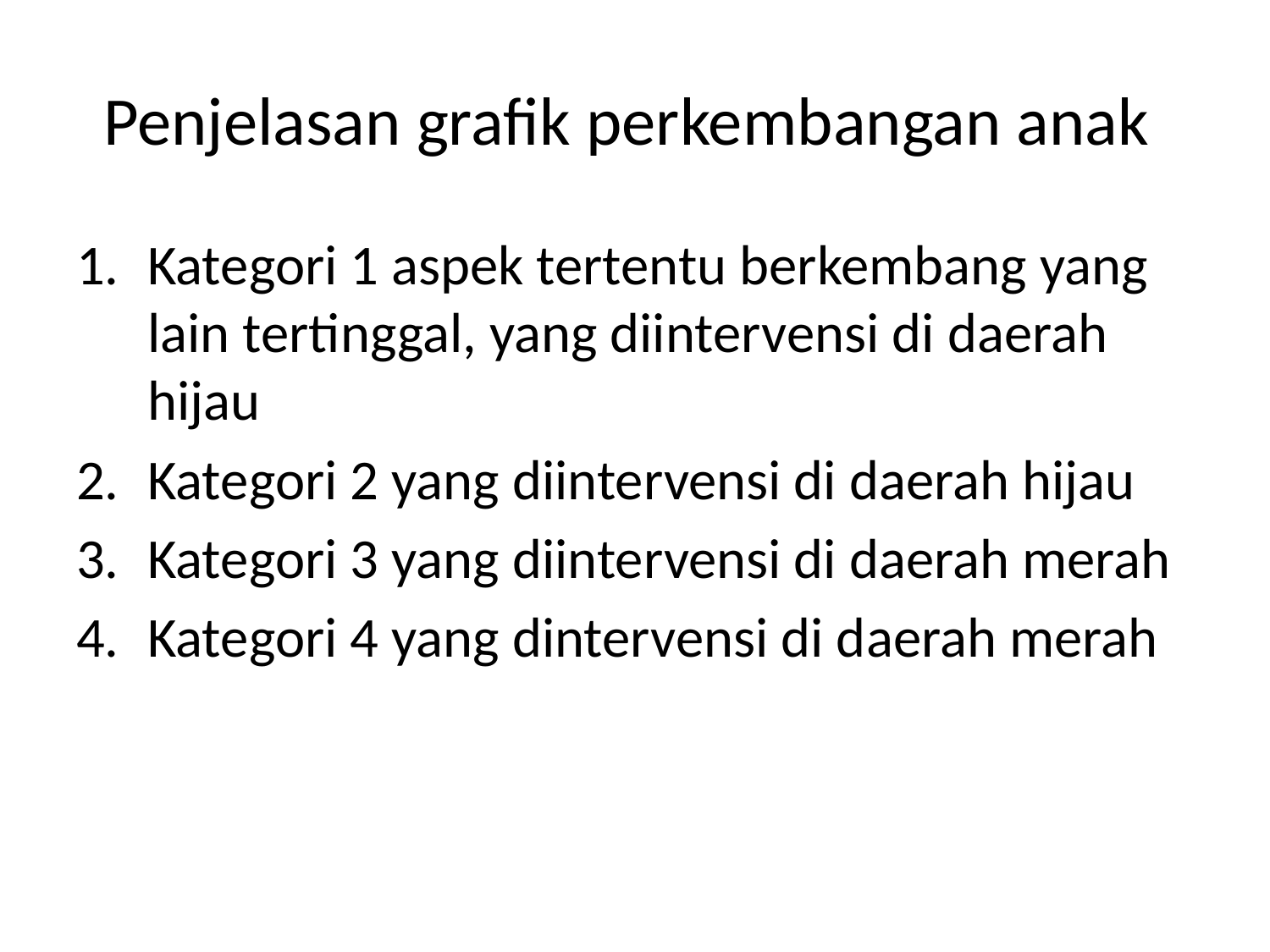

# Penjelasan grafik perkembangan anak
Kategori 1 aspek tertentu berkembang yang lain tertinggal, yang diintervensi di daerah hijau
Kategori 2 yang diintervensi di daerah hijau
Kategori 3 yang diintervensi di daerah merah
Kategori 4 yang dintervensi di daerah merah